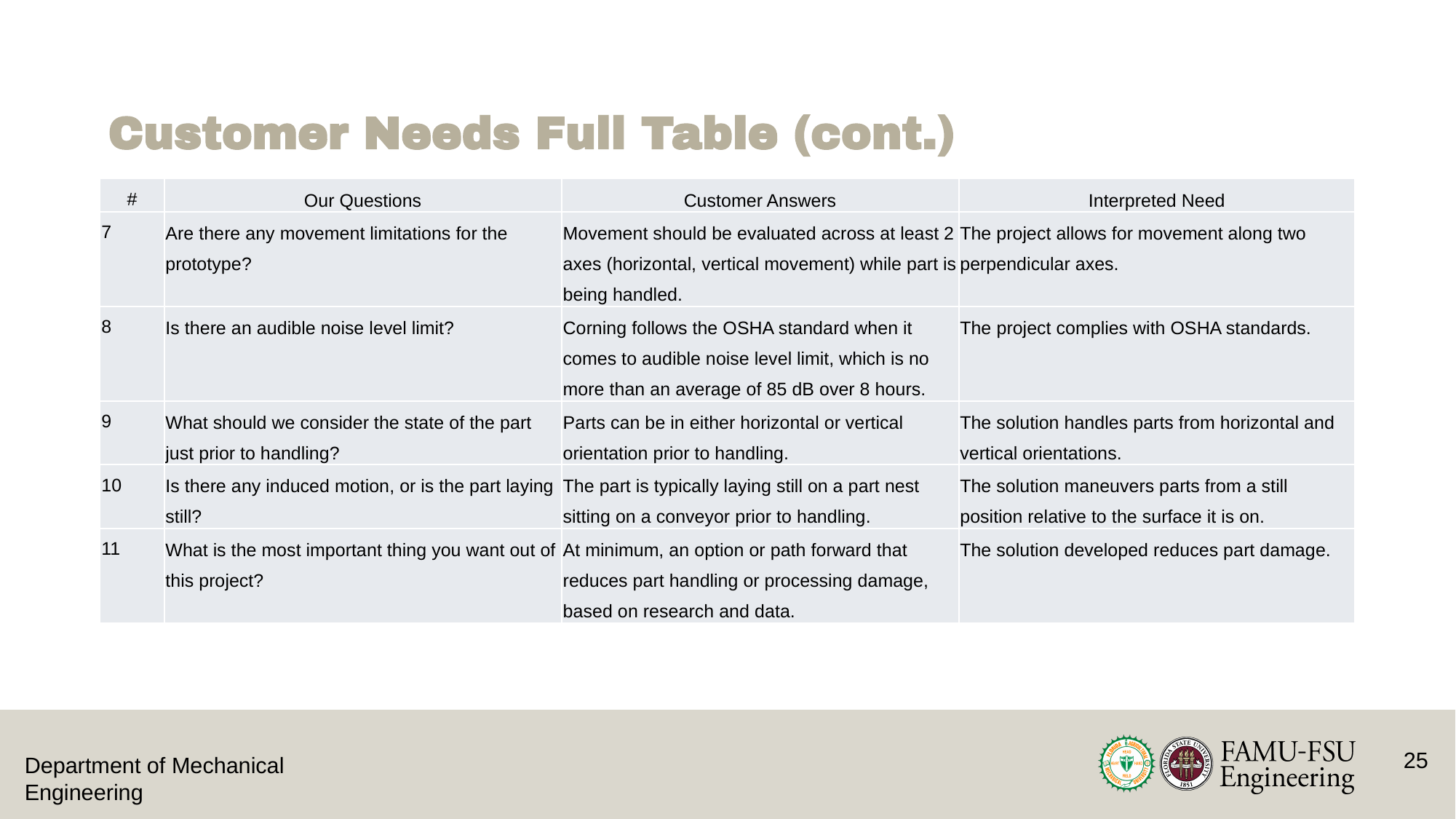

# Customer Needs Full Table (cont.)
| # | Our Questions | Customer Answers | Interpreted Need |
| --- | --- | --- | --- |
| 7 | Are there any movement limitations for the prototype? | Movement should be evaluated across at least 2 axes (horizontal, vertical movement) while part is being handled. | The project allows for movement along two perpendicular axes. |
| 8 | Is there an audible noise level limit? | Corning follows the OSHA standard when it comes to audible noise level limit, which is no more than an average of 85 dB over 8 hours. | The project complies with OSHA standards. |
| 9 | What should we consider the state of the part just prior to handling? | Parts can be in either horizontal or vertical orientation prior to handling. | The solution handles parts from horizontal and vertical orientations. |
| 10 | Is there any induced motion, or is the part laying still? | The part is typically laying still on a part nest sitting on a conveyor prior to handling. | The solution maneuvers parts from a still position relative to the surface it is on. |
| 11 | What is the most important thing you want out of this project? | At minimum, an option or path forward that reduces part handling or processing damage, based on research and data. | The solution developed reduces part damage. |

25